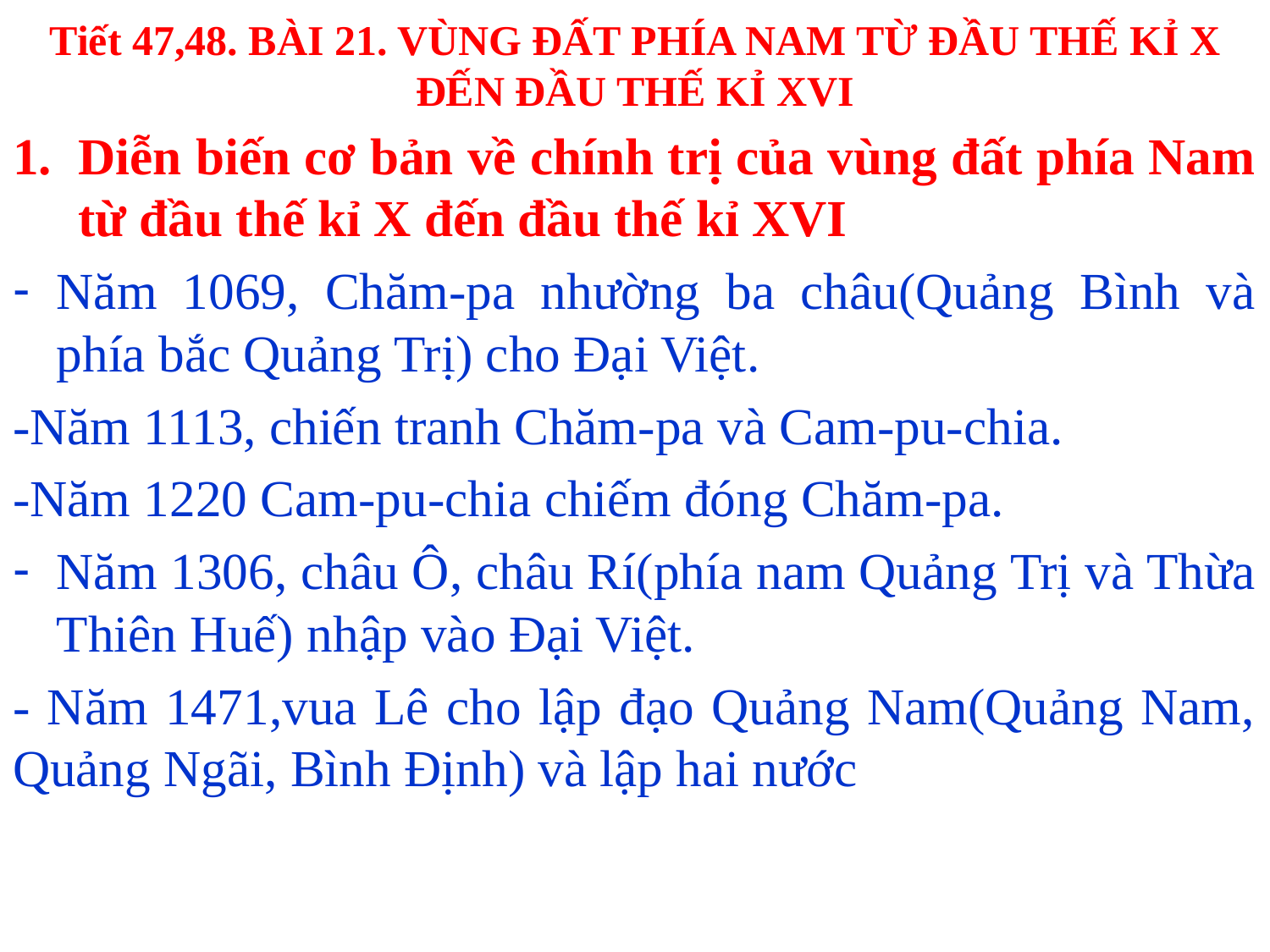

# Tiết 47,48. BÀI 21. VÙNG ĐẤT PHÍA NAM TỪ ĐẦU THẾ KỈ X ĐẾN ĐẦU THẾ KỈ XVI
Diễn biến cơ bản về chính trị của vùng đất phía Nam từ đầu thế kỉ X đến đầu thế kỉ XVI
Năm 1069, Chăm-pa nhường ba châu(Quảng Bình và phía bắc Quảng Trị) cho Đại Việt.
-Năm 1113, chiến tranh Chăm-pa và Cam-pu-chia.
-Năm 1220 Cam-pu-chia chiếm đóng Chăm-pa.
Năm 1306, châu Ô, châu Rí(phía nam Quảng Trị và Thừa Thiên Huế) nhập vào Đại Việt.
- Năm 1471,vua Lê cho lập đạo Quảng Nam(Quảng Nam, Quảng Ngãi, Bình Định) và lập hai nước